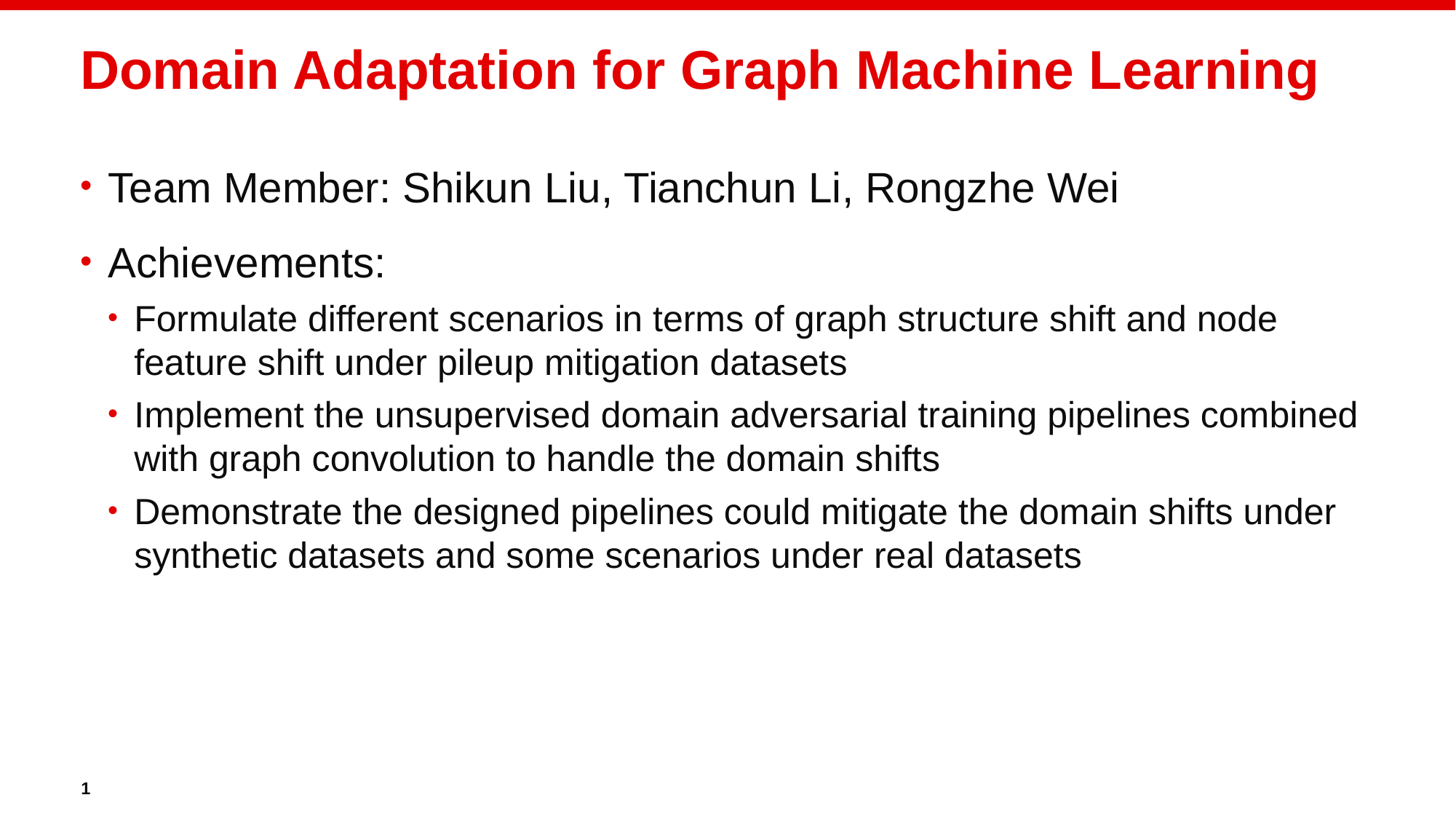

# Domain Adaptation for Graph Machine Learning
Team Member: Shikun Liu, Tianchun Li, Rongzhe Wei
Achievements:
Formulate different scenarios in terms of graph structure shift and node feature shift under pileup mitigation datasets
Implement the unsupervised domain adversarial training pipelines combined with graph convolution to handle the domain shifts
Demonstrate the designed pipelines could mitigate the domain shifts under synthetic datasets and some scenarios under real datasets

1